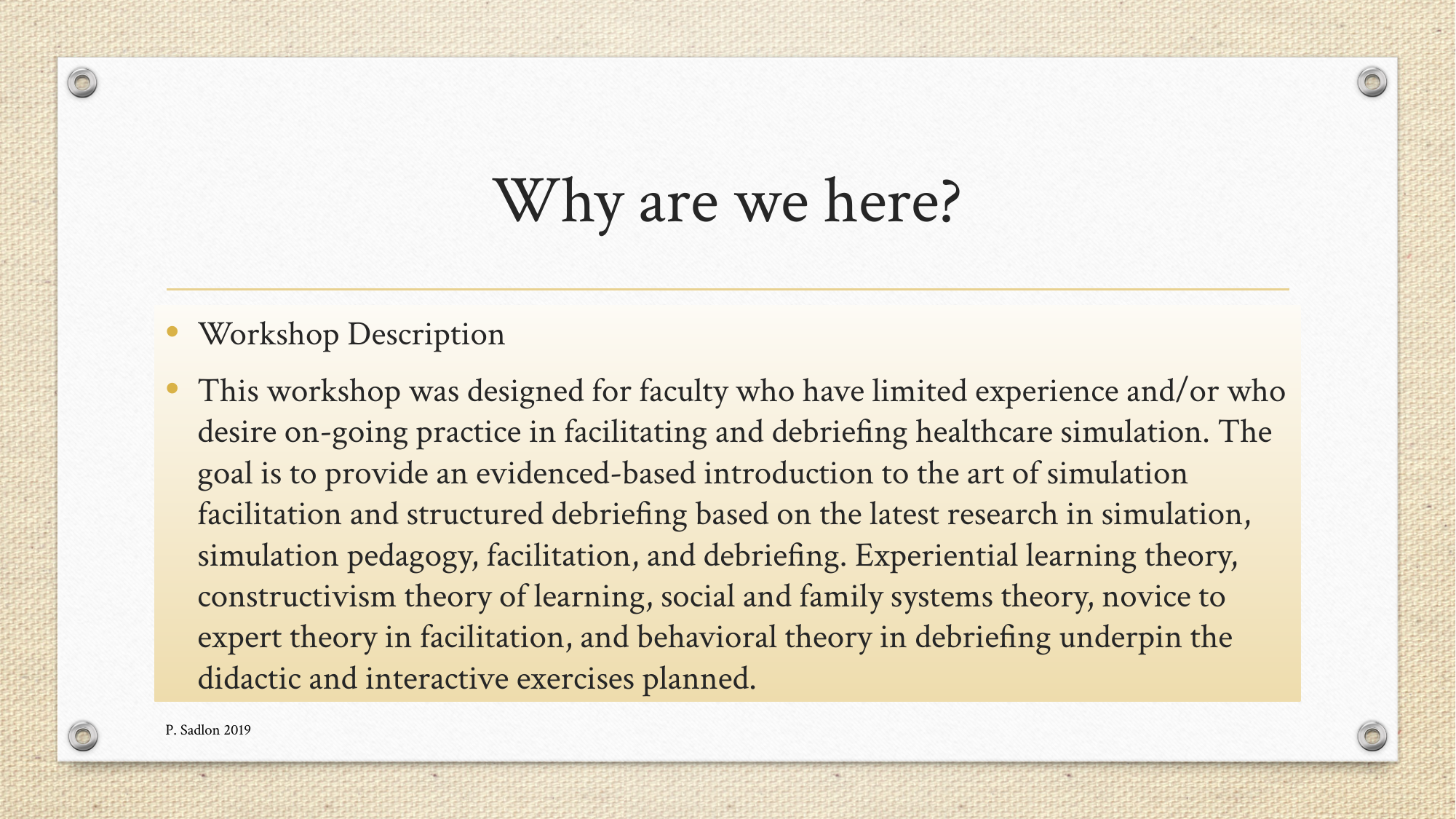

# Why are we here?
Workshop Description
This workshop was designed for faculty who have limited experience and/or who desire on-going practice in facilitating and debriefing healthcare simulation. The goal is to provide an evidenced-based introduction to the art of simulation facilitation and structured debriefing based on the latest research in simulation, simulation pedagogy, facilitation, and debriefing. Experiential learning theory, constructivism theory of learning, social and family systems theory, novice to expert theory in facilitation, and behavioral theory in debriefing underpin the didactic and interactive exercises planned.

P. Sadlon 2019